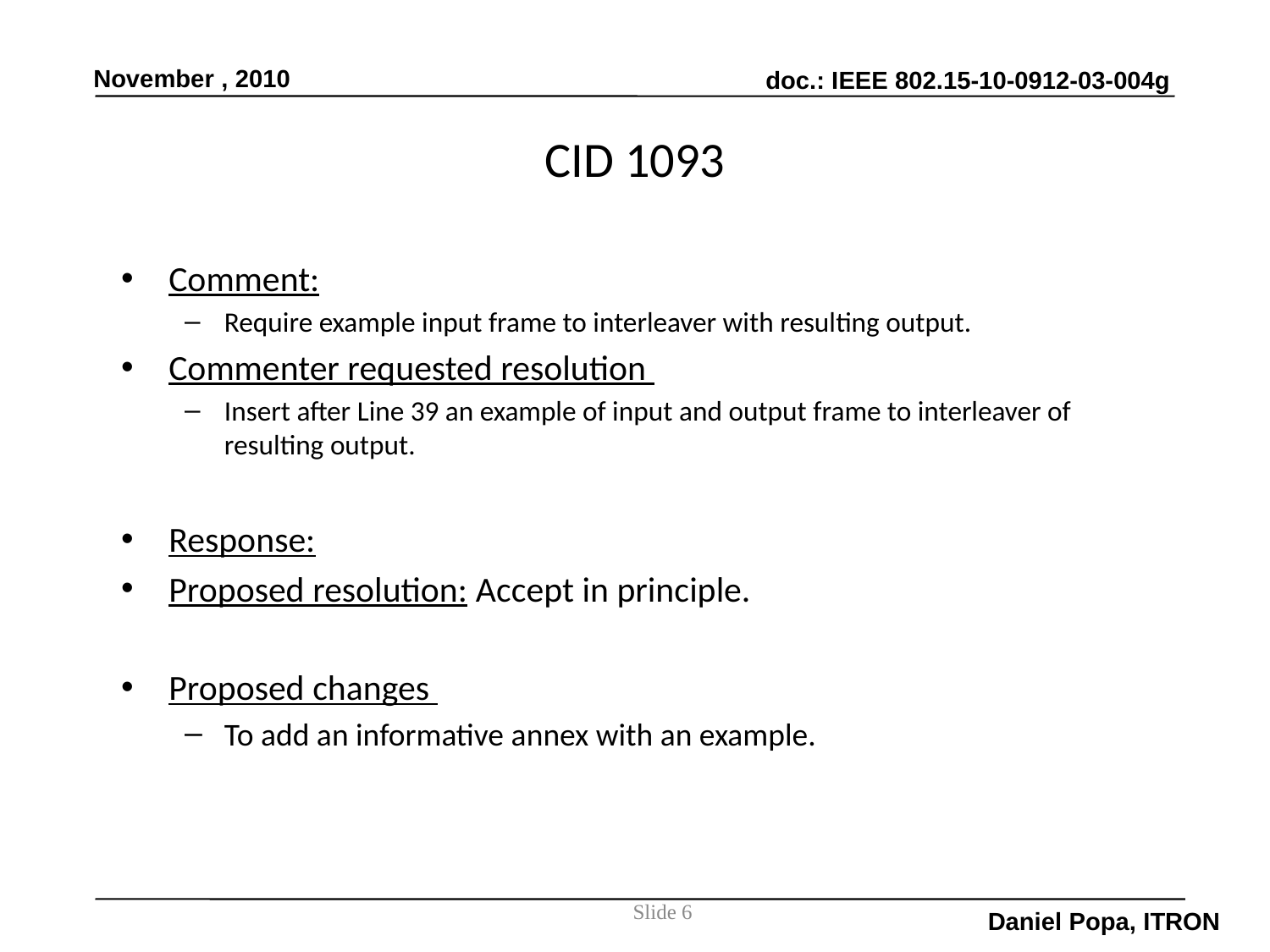

# CID 1093
Comment:
Require example input frame to interleaver with resulting output.
Commenter requested resolution
Insert after Line 39 an example of input and output frame to interleaver of resulting output.

Response:
Proposed resolution: Accept in principle.

Proposed changes
To add an informative annex with an example.

Slide 6